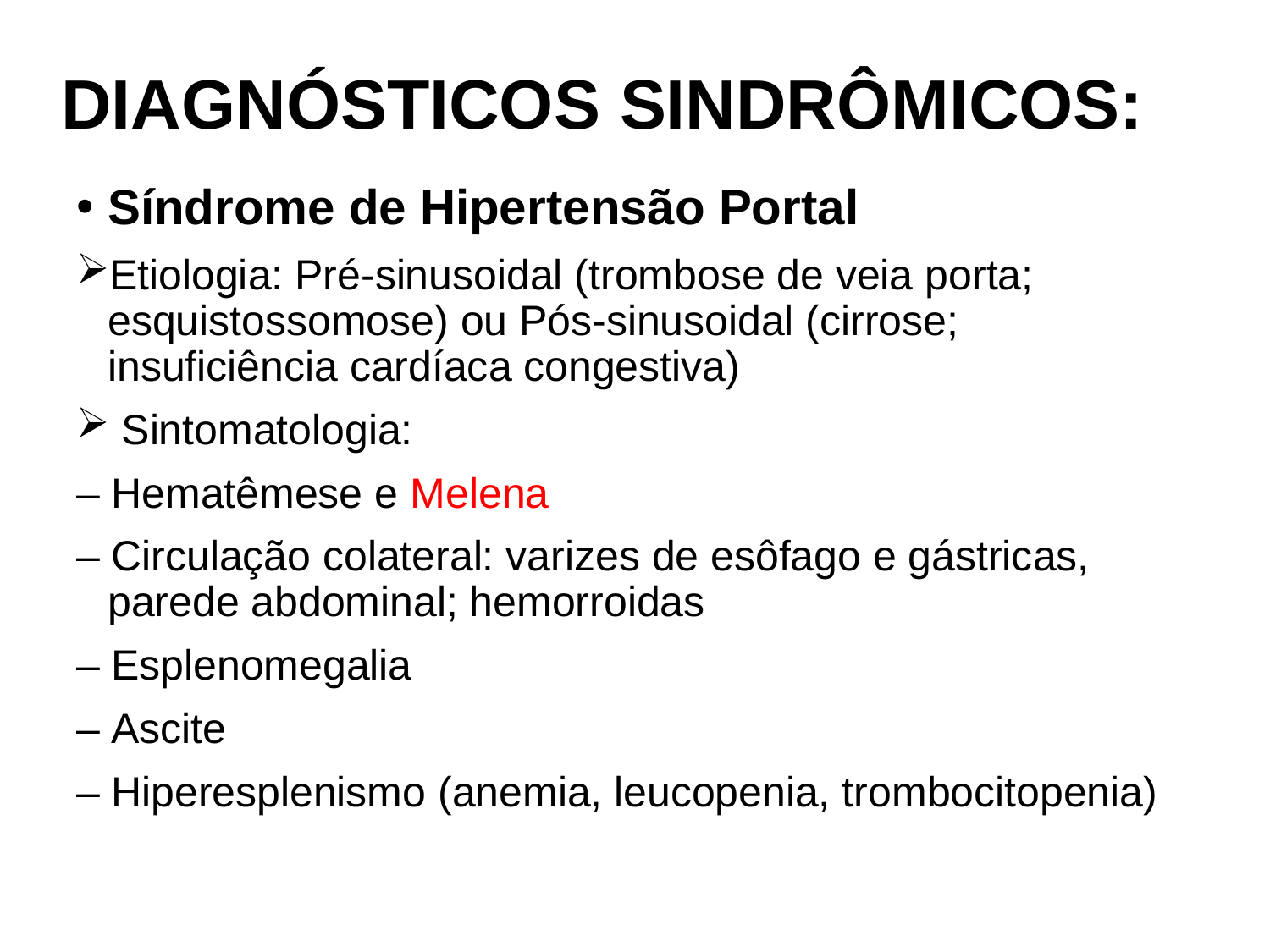

# DIAGNÓSTICOS SINDRÔMICOS:
Síndrome de Hipertensão Portal
Etiologia: Pré-sinusoidal (trombose de veia porta; esquistossomose) ou Pós-sinusoidal (cirrose; insuficiência cardíaca congestiva)
 Sintomatologia:
– Hematêmese e Melena
– Circulação colateral: varizes de esôfago e gástricas, parede abdominal; hemorroidas
– Esplenomegalia
– Ascite
– Hiperesplenismo (anemia, leucopenia, trombocitopenia)